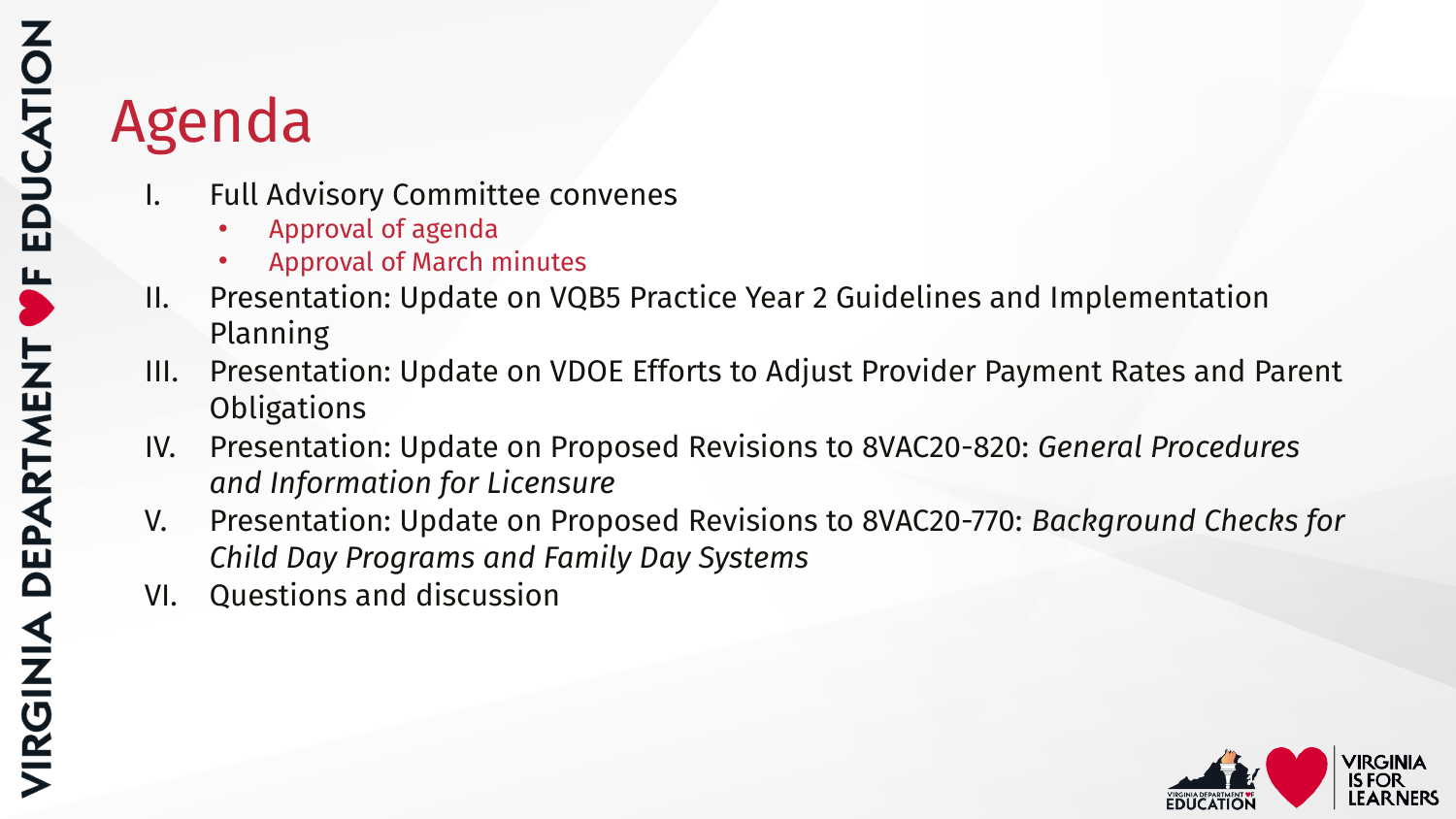

# Agenda
Full Advisory Committee convenes
Approval of agenda
Approval of March minutes
Presentation: Update on VQB5 Practice Year 2 Guidelines and Implementation Planning
Presentation: Update on VDOE Efforts to Adjust Provider Payment Rates and Parent Obligations
Presentation: Update on Proposed Revisions to 8VAC20-820: General Procedures and Information for Licensure
Presentation: Update on Proposed Revisions to 8VAC20-770: Background Checks for Child Day Programs and Family Day Systems
Questions and discussion